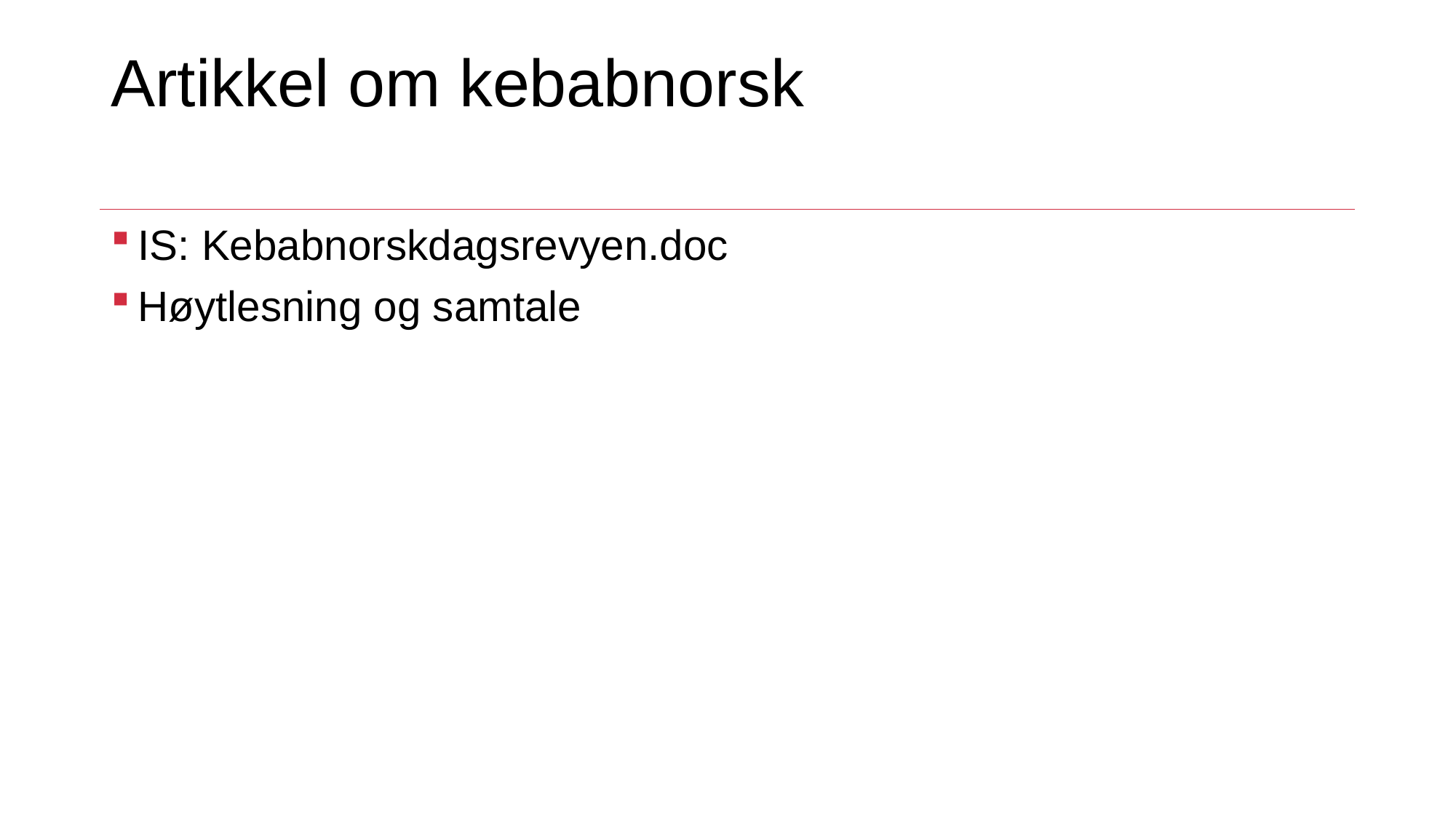

# Artikkel om kebabnorsk
IS: Kebabnorskdagsrevyen.doc
Høytlesning og samtale